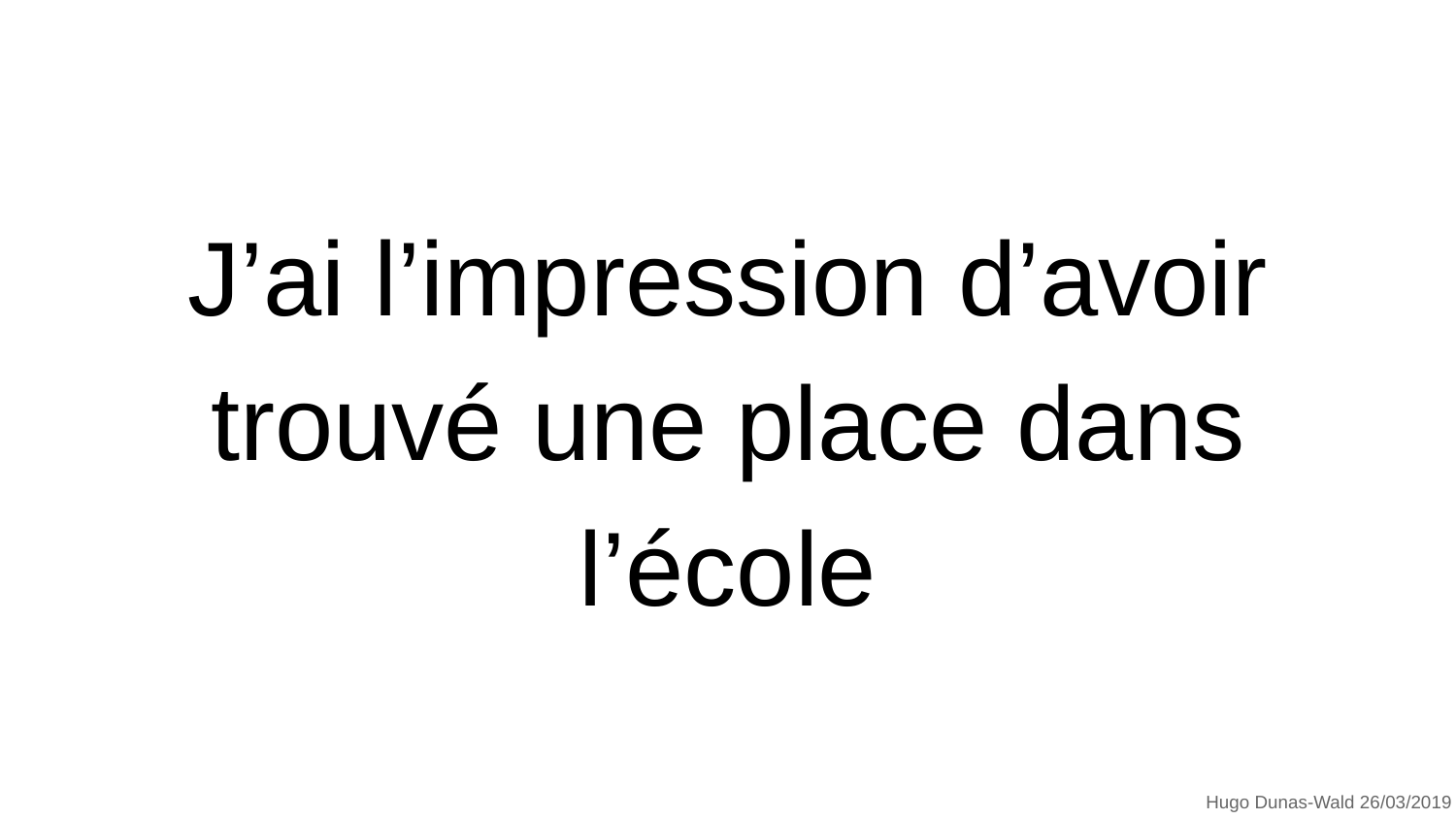

# J’ai l’impression d’avoir trouvé une place dans l’école
Hugo Dunas-Wald 26/03/2019